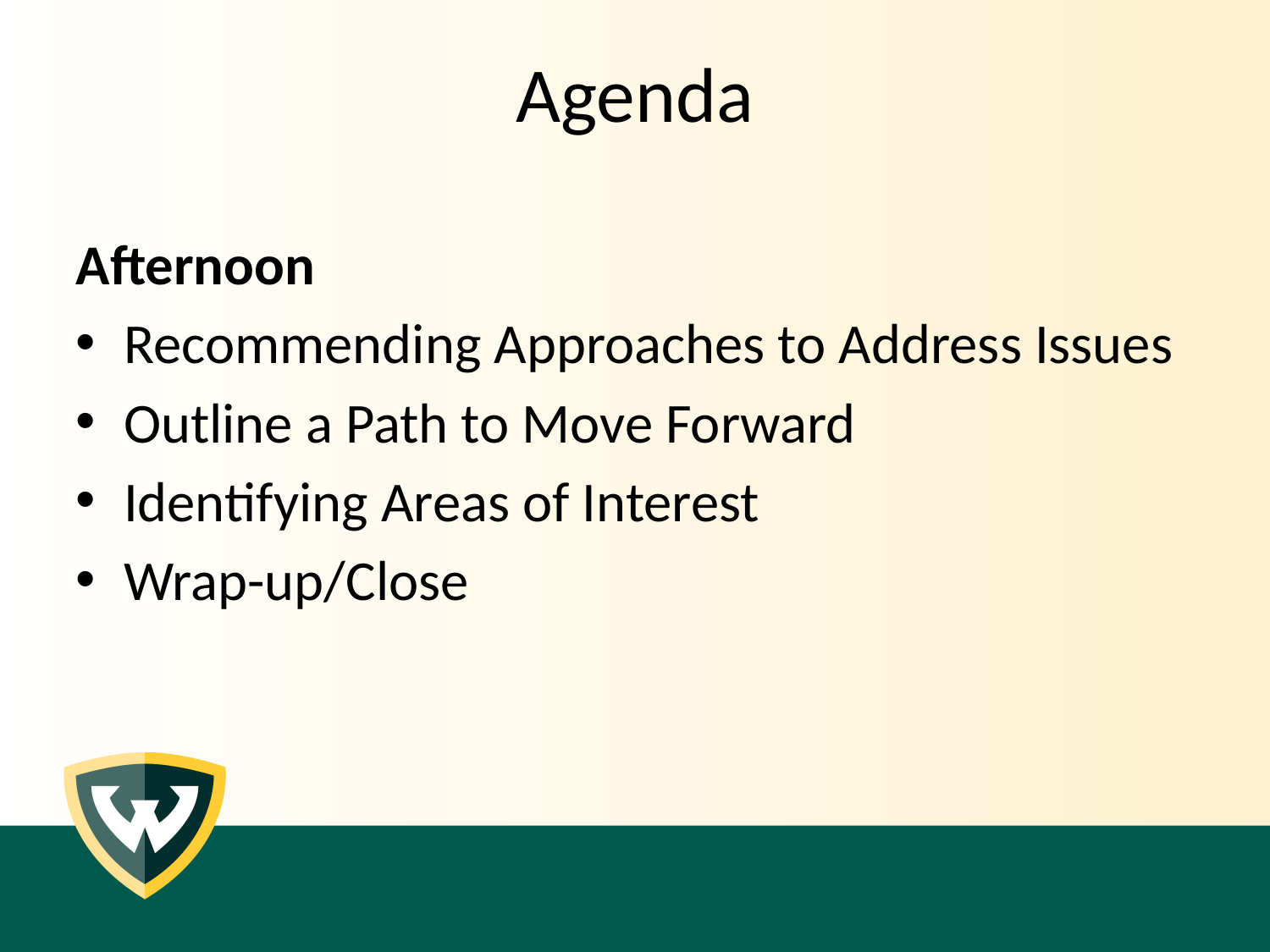

# Agenda
Afternoon
Recommending Approaches to Address Issues
Outline a Path to Move Forward
Identifying Areas of Interest
Wrap-up/Close